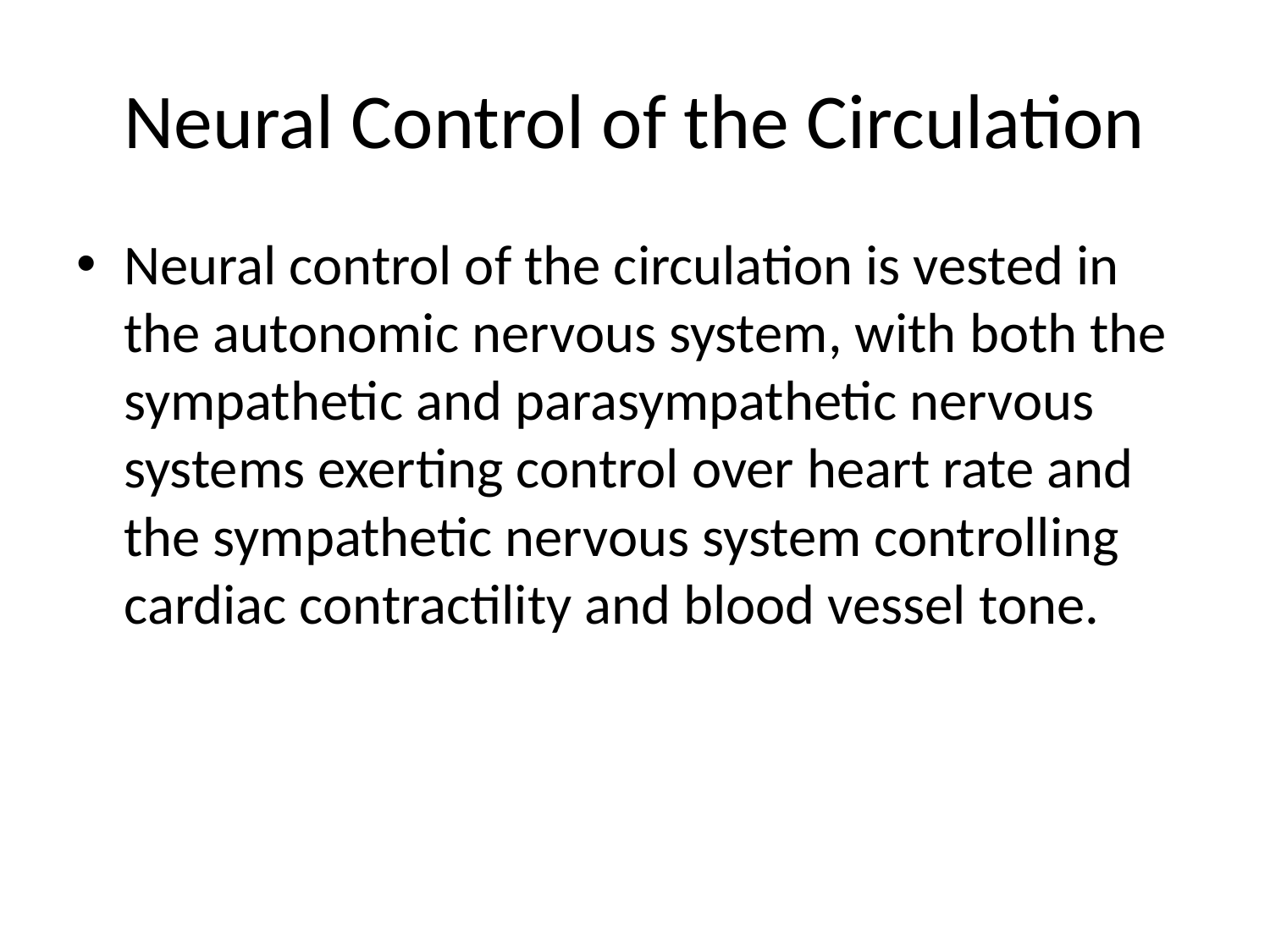

# Neural Control of the Circulation
Neural control of the circulation is vested in the autonomic nervous system, with both the sympathetic and parasympathetic nervous systems exerting control over heart rate and the sympathetic nervous system controlling cardiac contractility and blood vessel tone.